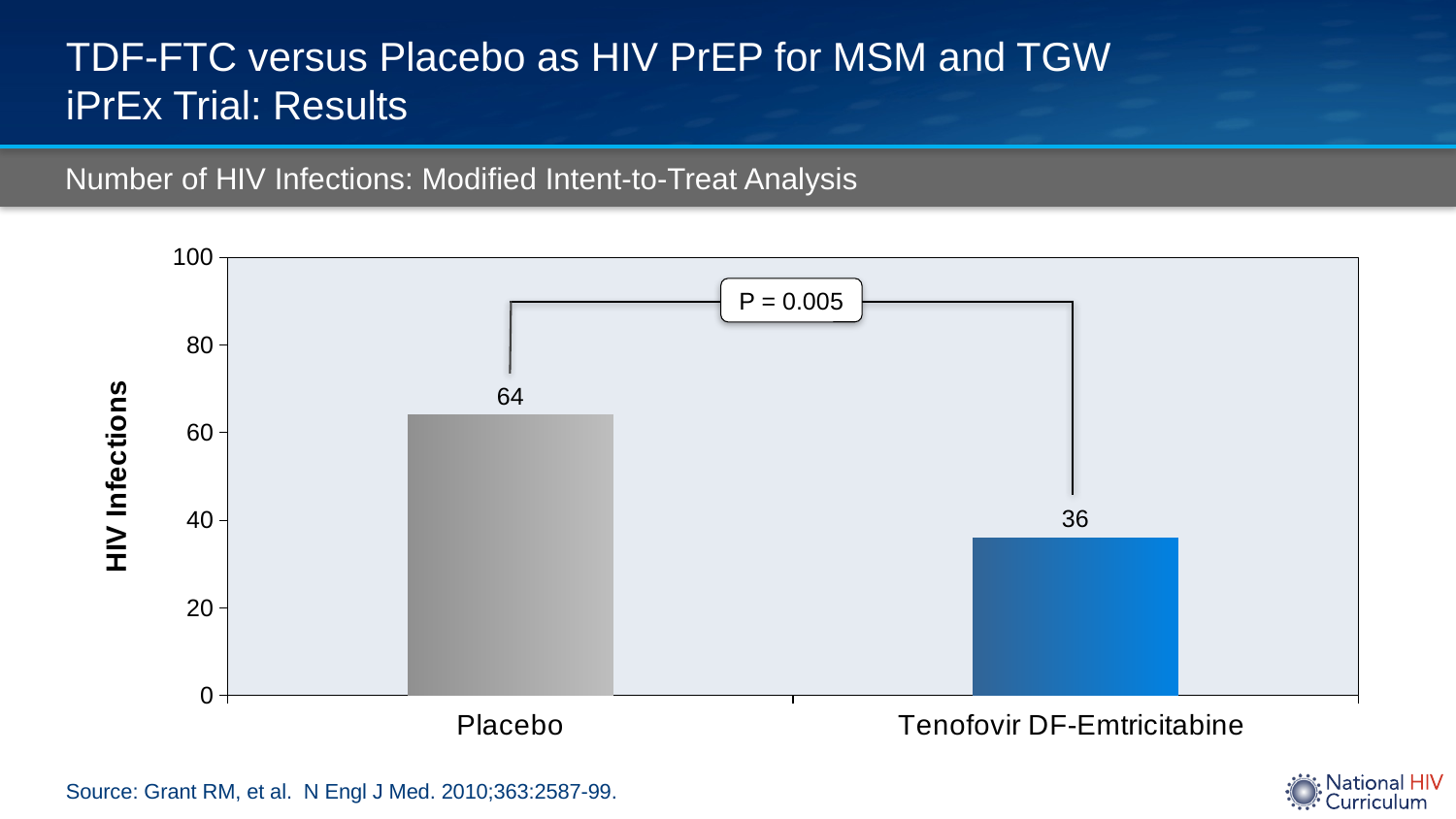

# TDF-FTC versus Placebo as HIV PrEP for MSM and TGW iPrEx Trial: Results
Number of HIV Infections: Modified Intent-to-Treat Analysis

### Chart

| Category |  |
|---|---|
| Placebo | 64.0 |
| Tenofovir DF-Emtricitabine  | 36.0 |
P = 0.005
Source: Grant RM, et al.  N Engl J Med. 2010;363:2587-99.